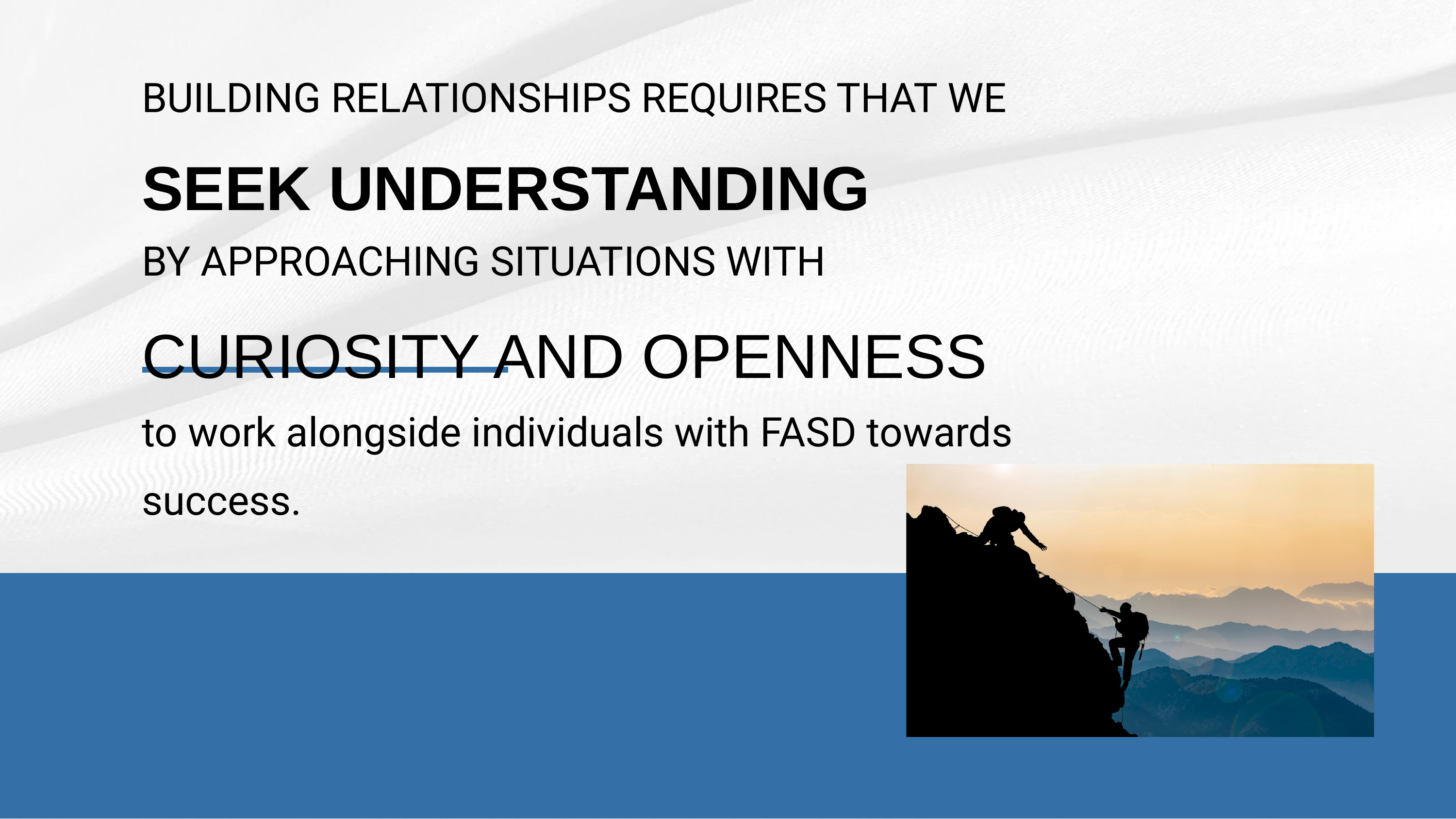

BUILDING RELATIONSHIPS REQUIRES THAT WE
SEEK UNDERSTANDING
BY APPROACHING SITUATIONS WITH
CURIOSITY AND OPENNESS
to work alongside individuals with FASD towards success.